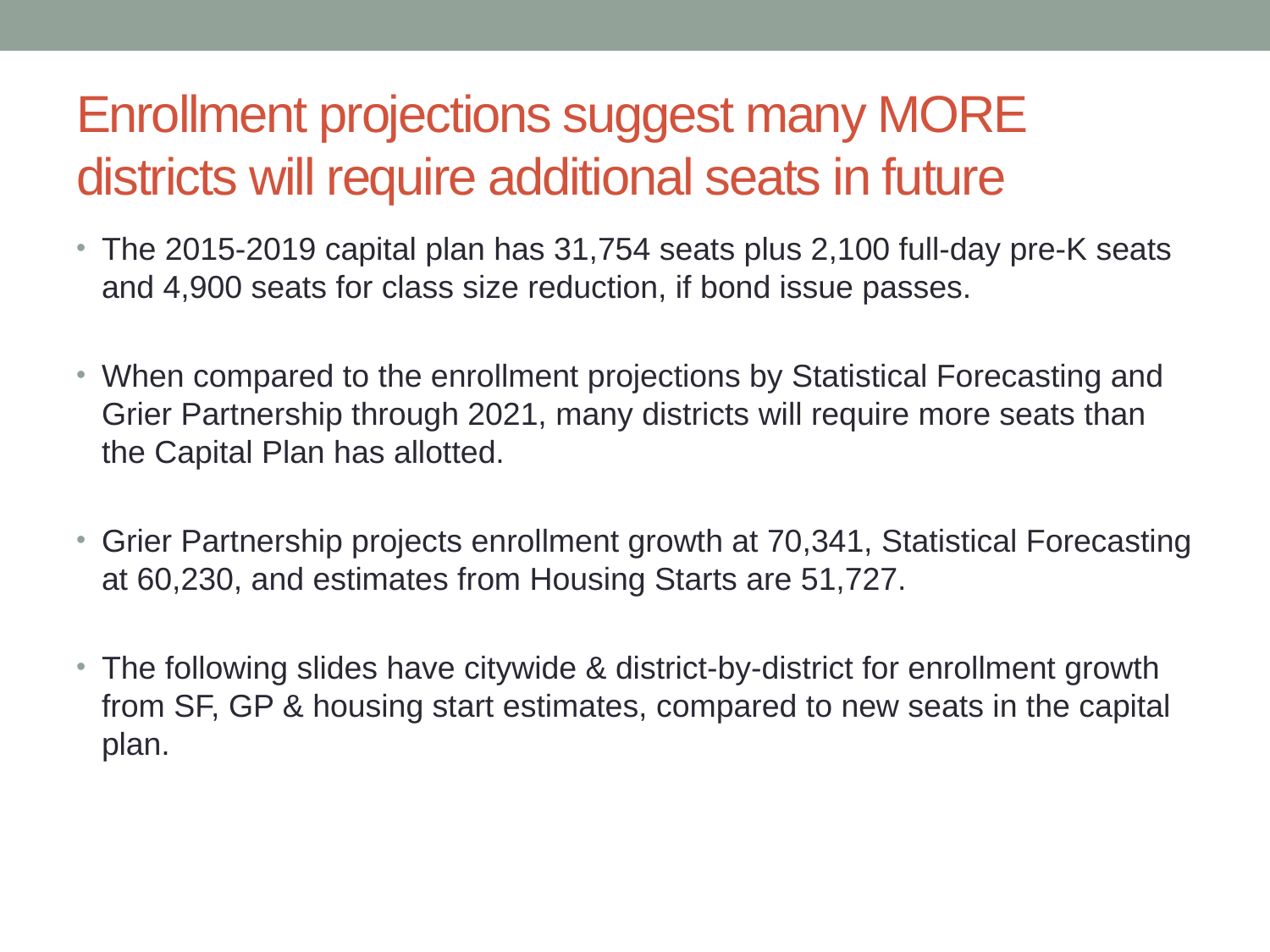

# Enrollment projections suggest many MORE districts will require additional seats in future
The 2015-2019 capital plan has 31,754 seats plus 2,100 full-day pre-K seats and 4,900 seats for class size reduction, if bond issue passes.

When compared to the enrollment projections by Statistical Forecasting and Grier Partnership through 2021, many districts will require more seats than the Capital Plan has allotted.

Grier Partnership projects enrollment growth at 70,341, Statistical Forecasting at 60,230, and estimates from Housing Starts are 51,727.

The following slides have citywide & district-by-district for enrollment growth from SF, GP & housing start estimates, compared to new seats in the capital plan.